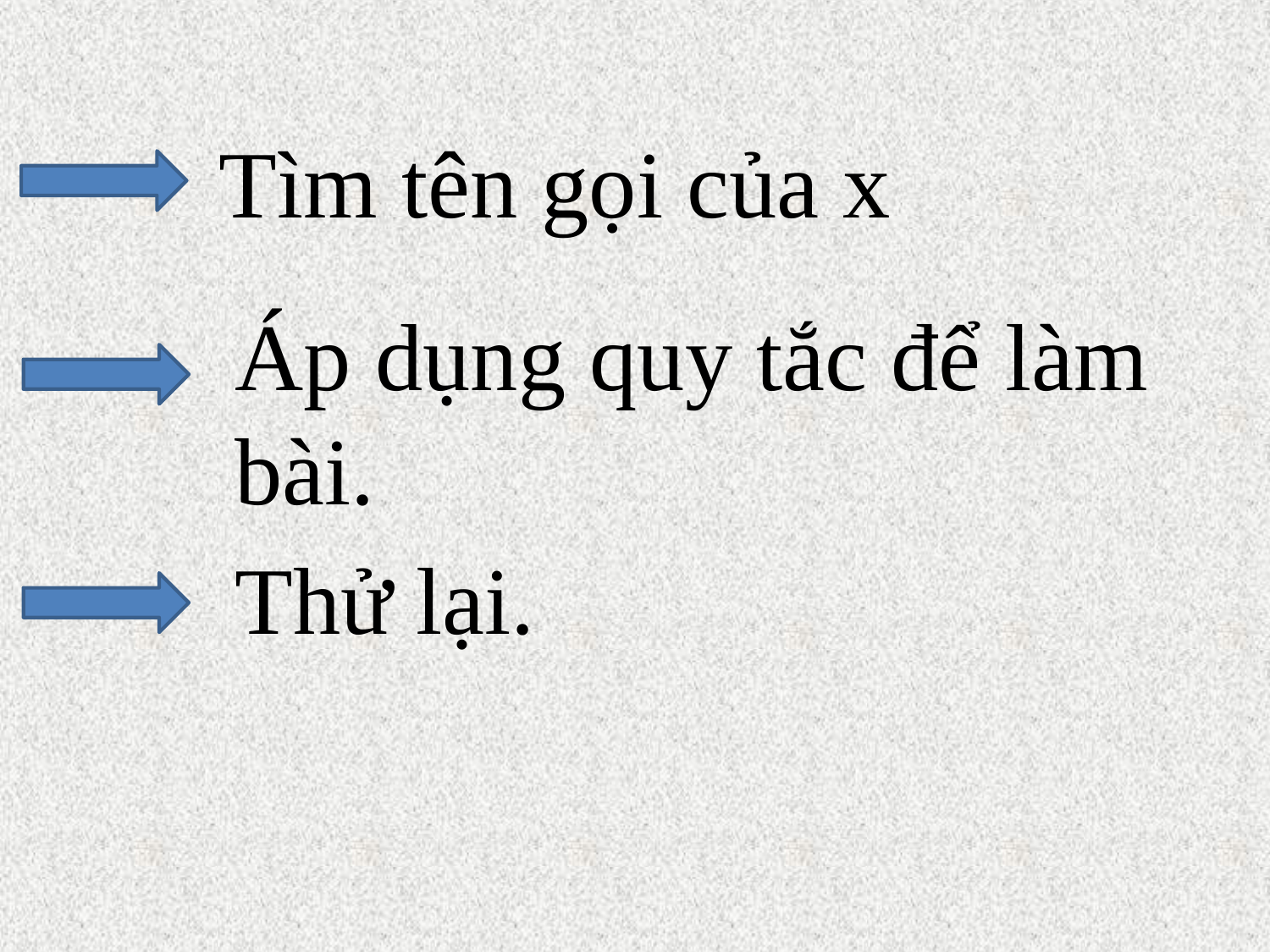

Tìm tên gọi của x

Áp dụng quy tắc để làm bài.

Thử lại.